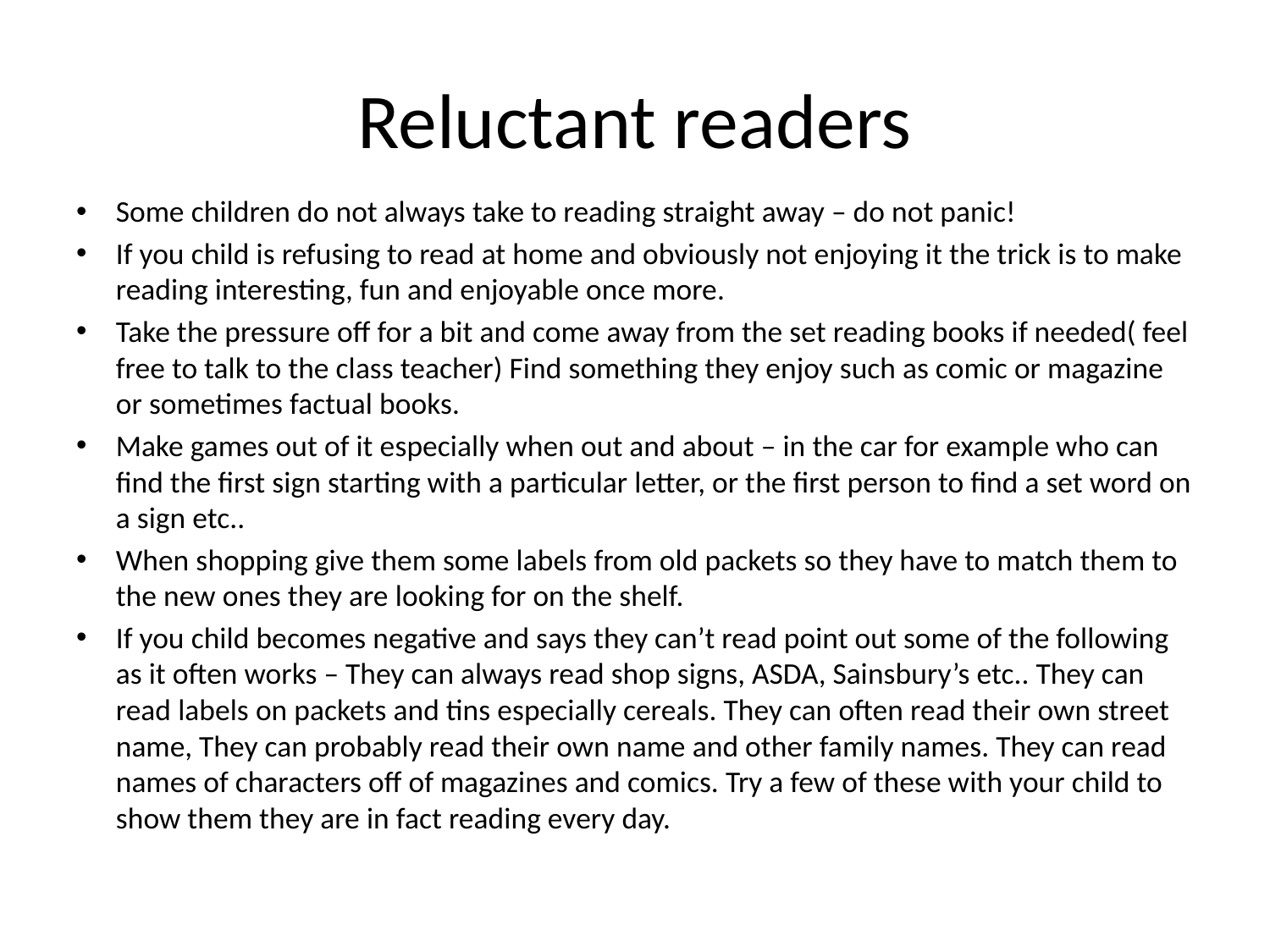

# Reluctant readers
Some children do not always take to reading straight away – do not panic!
If you child is refusing to read at home and obviously not enjoying it the trick is to make reading interesting, fun and enjoyable once more.
Take the pressure off for a bit and come away from the set reading books if needed( feel free to talk to the class teacher) Find something they enjoy such as comic or magazine or sometimes factual books.
Make games out of it especially when out and about – in the car for example who can find the first sign starting with a particular letter, or the first person to find a set word on a sign etc..
When shopping give them some labels from old packets so they have to match them to the new ones they are looking for on the shelf.
If you child becomes negative and says they can’t read point out some of the following as it often works – They can always read shop signs, ASDA, Sainsbury’s etc.. They can read labels on packets and tins especially cereals. They can often read their own street name, They can probably read their own name and other family names. They can read names of characters off of magazines and comics. Try a few of these with your child to show them they are in fact reading every day.